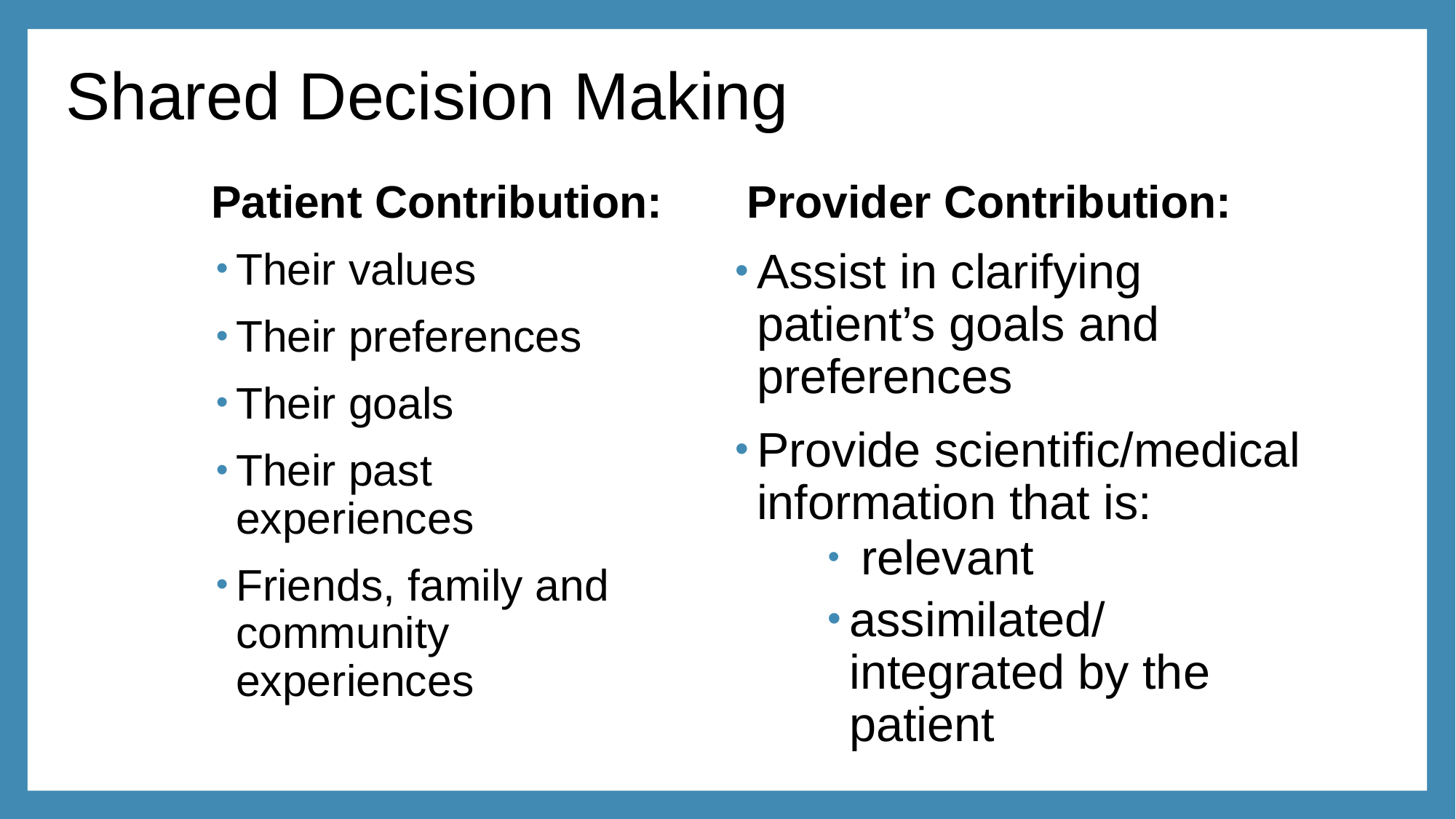

# Shared Decision Making
Patient Contribution:
Provider Contribution:
Their values
Their preferences
Their goals
Their past experiences
Friends, family and community experiences

Assist in clarifying patient’s goals and preferences
Provide scientific/medical information that is:
 relevant
assimilated/integrated by the patient